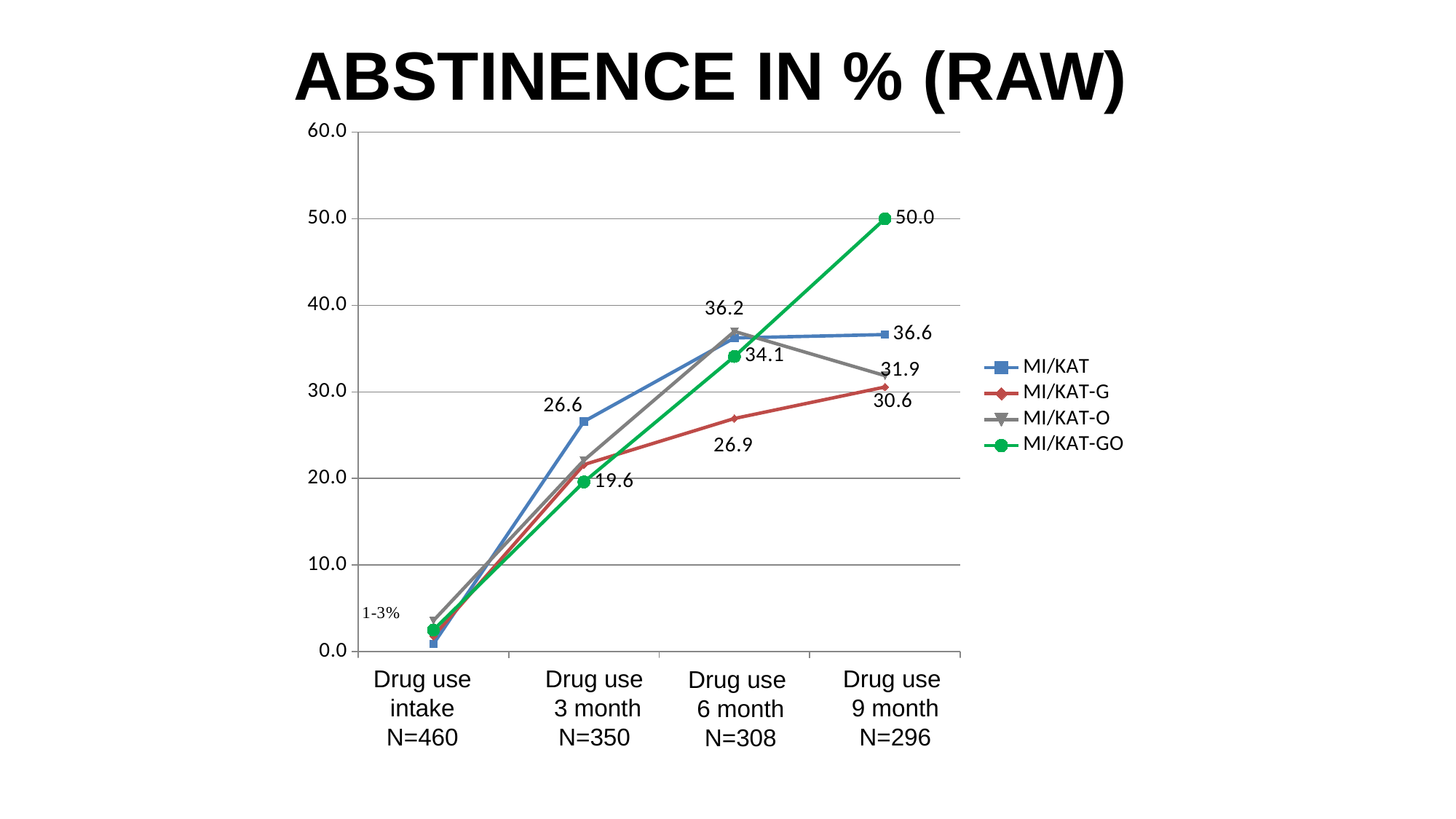

Abstinence in % (raw)

### Chart

| Category | MI/KAT | MI/KAT-G | MI/KAT-O | MI/KAT-GO |
|---|---|---|---|---|
| Stoffer ind,          n=460 | 0.88 | 1.77 | 3.57 | 2.48 |
| 3 mdr. opfølgning, n=350 | 26.58 | 21.59 | 22.09 | 19.59 |
|  6 mdr. opfølgning, n=308 | 36.23 | 26.92 | 36.99 | 34.09 |
| 9 mdr. opfølgning, n=296 | 36.62 | 30.56 | 31.88 | 50.0 |
Drug use intake
N=460
Drug use
 3 month
N=350
Drug use
9 month
N=296
Drug use
6 month
N=308
Centre for Alcohol and Drug Research, Aarhus Universitet